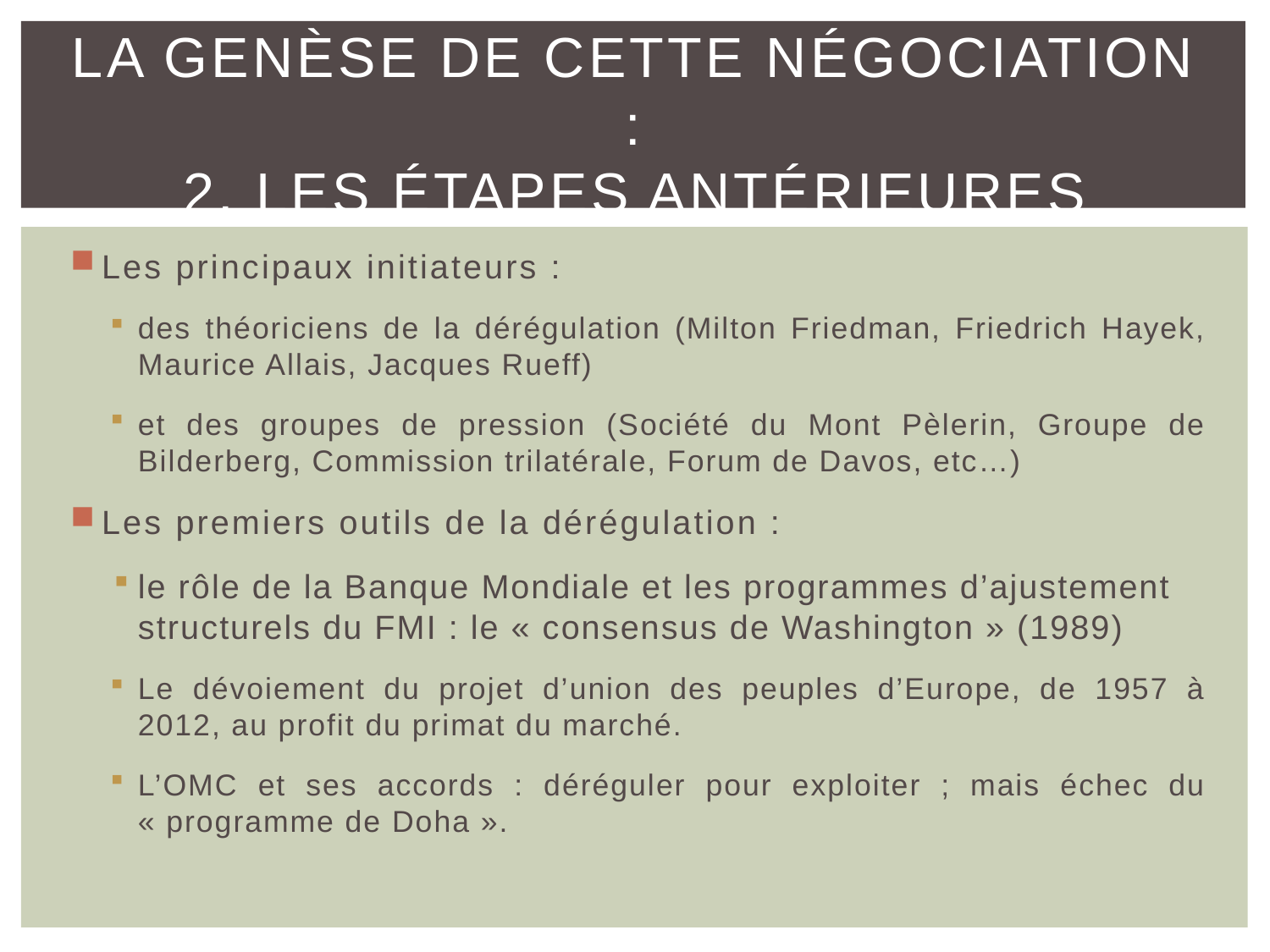

# La genèse de cette négociation : 2. Les étapes antérieures
Les principaux initiateurs :
des théoriciens de la dérégulation (Milton Friedman, Friedrich Hayek, Maurice Allais, Jacques Rueff)
et des groupes de pression (Société du Mont Pèlerin, Groupe de Bilderberg, Commission trilatérale, Forum de Davos, etc…)
Les premiers outils de la dérégulation :
le rôle de la Banque Mondiale et les programmes d’ajustement structurels du FMI : le « consensus de Washington » (1989)
Le dévoiement du projet d’union des peuples d’Europe, de 1957 à 2012, au profit du primat du marché.
L’OMC et ses accords : déréguler pour exploiter ; mais échec du « programme de Doha ».